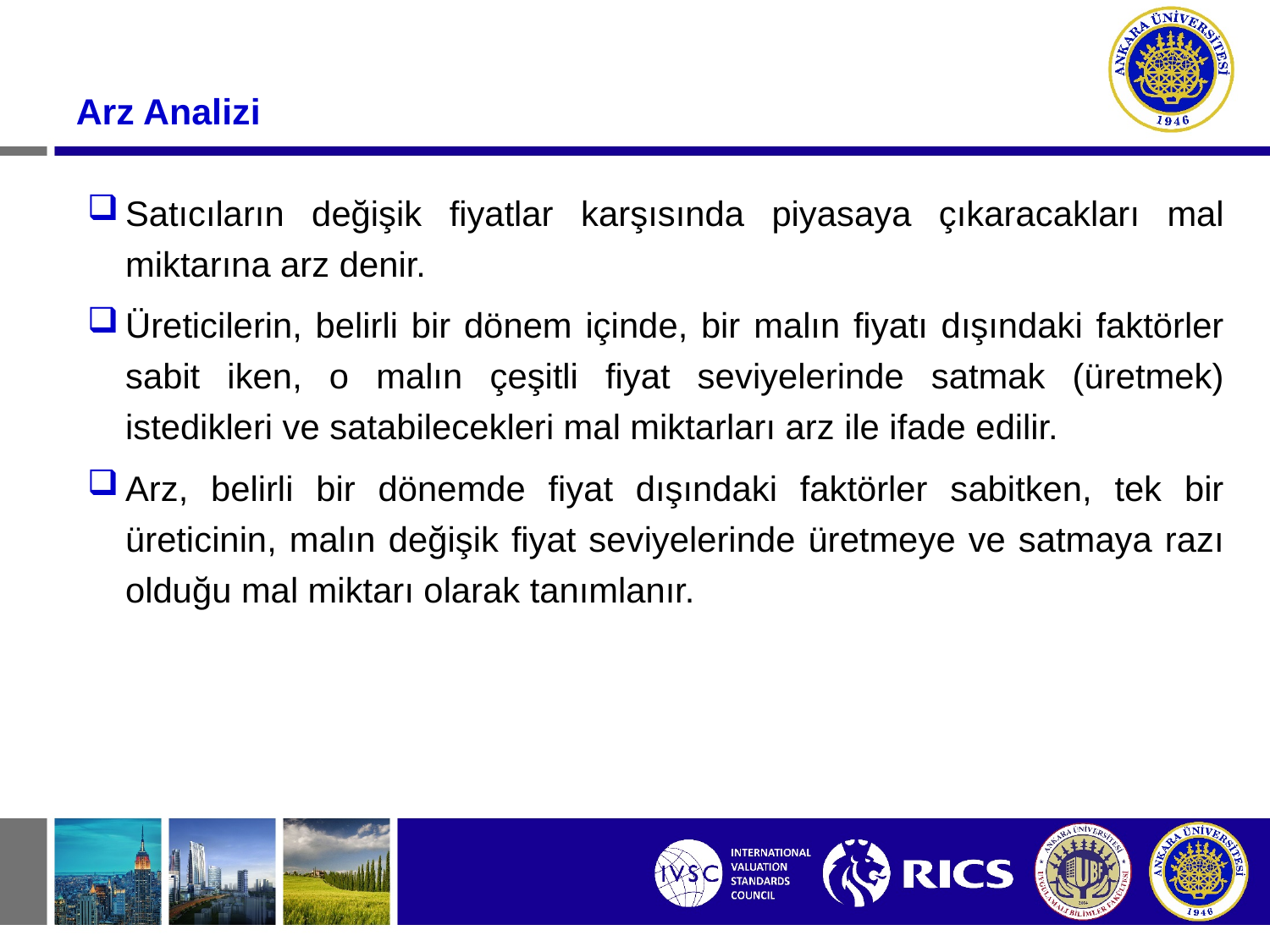

# Arz Analizi
Satıcıların değişik fiyatlar karşısında piyasaya çıkaracakları mal miktarına arz denir.
Üreticilerin, belirli bir dönem içinde, bir malın fiyatı dışındaki faktörler sabit iken, o malın çeşitli fiyat seviyelerinde satmak (üretmek) istedikleri ve satabilecekleri mal miktarları arz ile ifade edilir.
Arz, belirli bir dönemde fiyat dışındaki faktörler sabitken, tek bir üreticinin, malın değişik fiyat seviyelerinde üretmeye ve satmaya razı olduğu mal miktarı olarak tanımlanır.